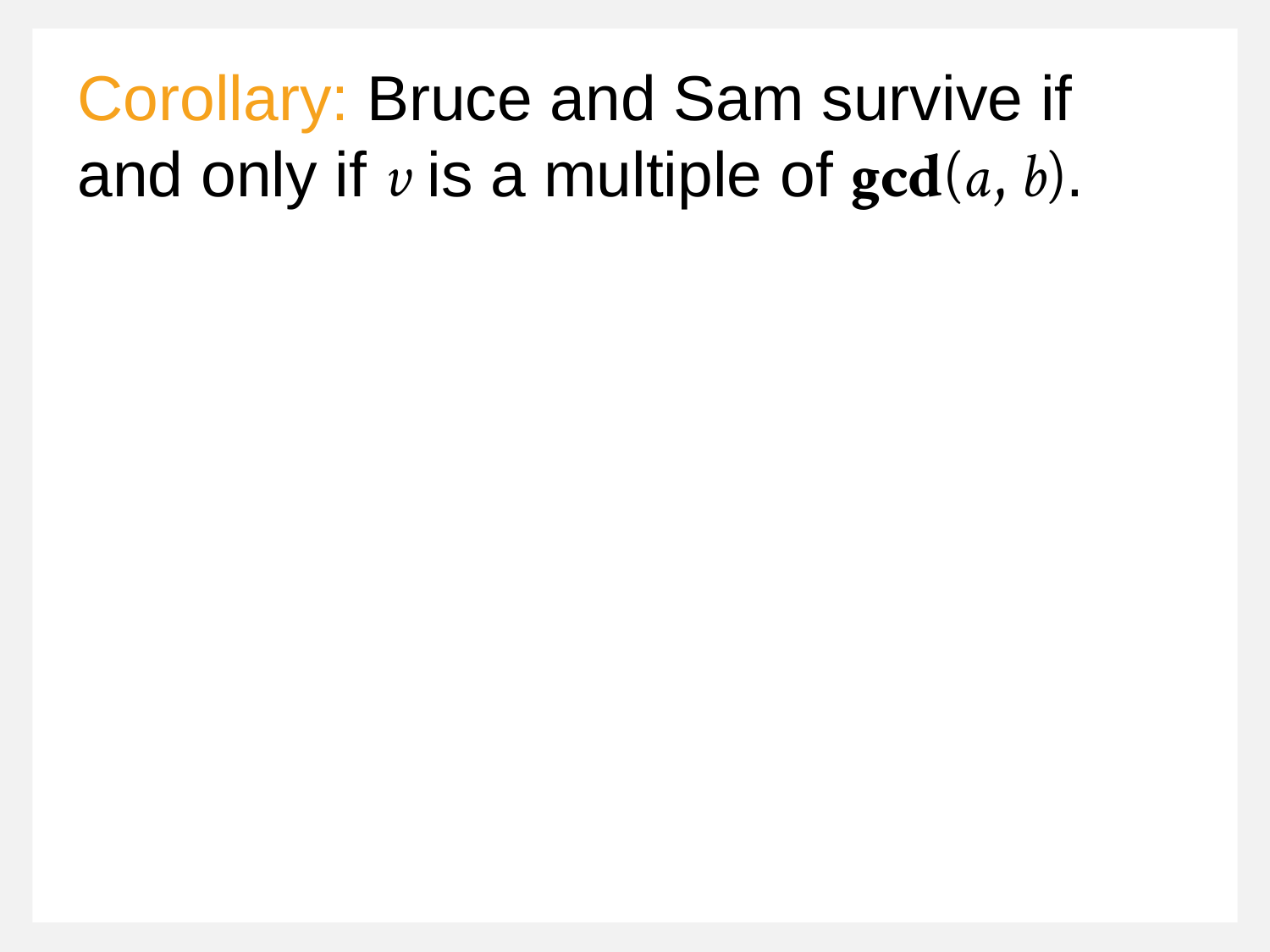

Corollary: Bruce and Sam survive if and only if v is a multiple of gcd(a, b).